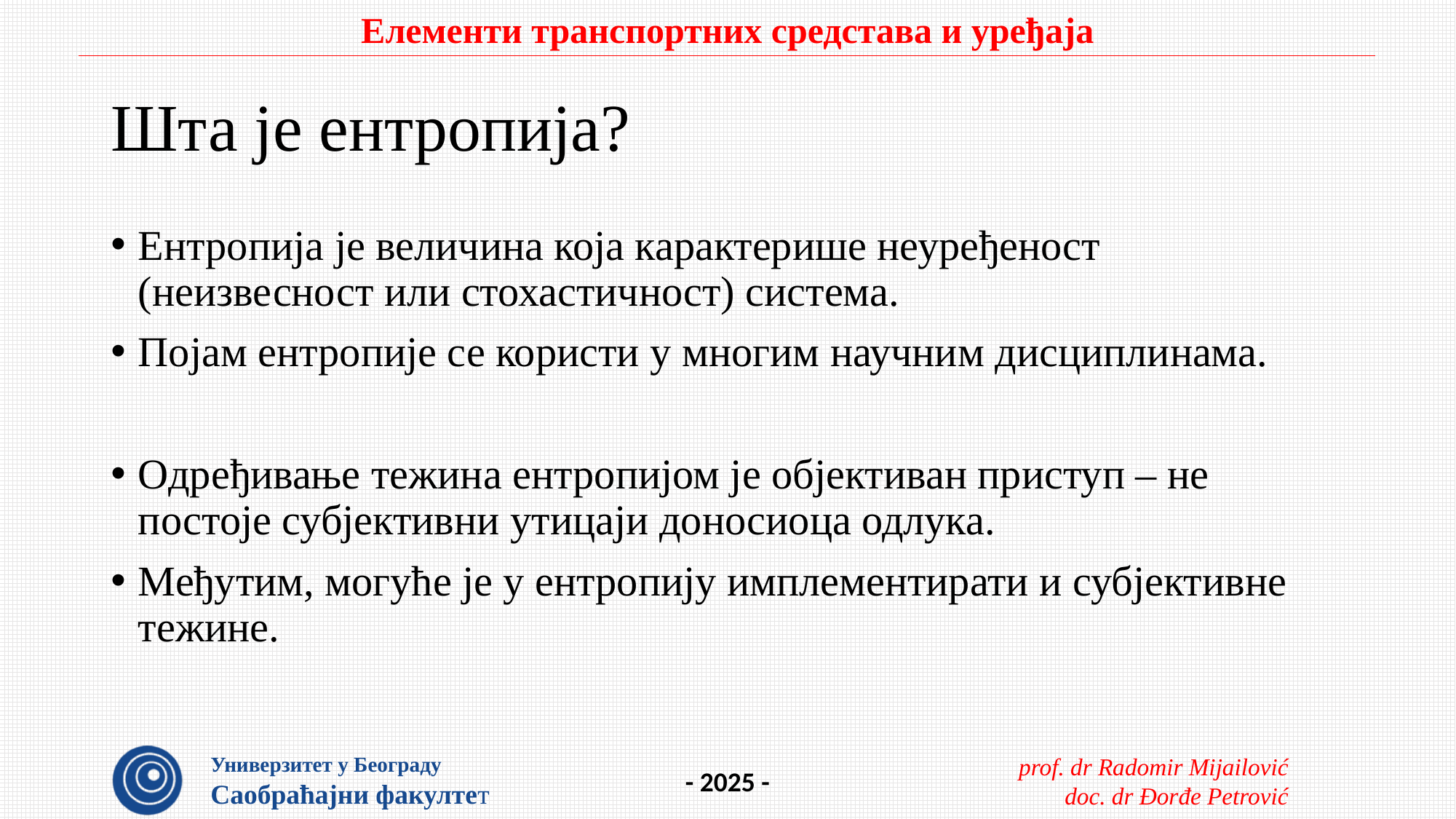

# Шта је ентропија?
Ентропија је величина која карактерише неуређеност (неизвесност или стохастичност) система.
Појам ентропије се користи у многим научним дисциплинама.

Одређивање тежина ентропијом је објективан приступ – не постоје субјективни утицаји доносиоца одлука.
Међутим, могуће је у ентропију имплементирати и субјективне тежине.